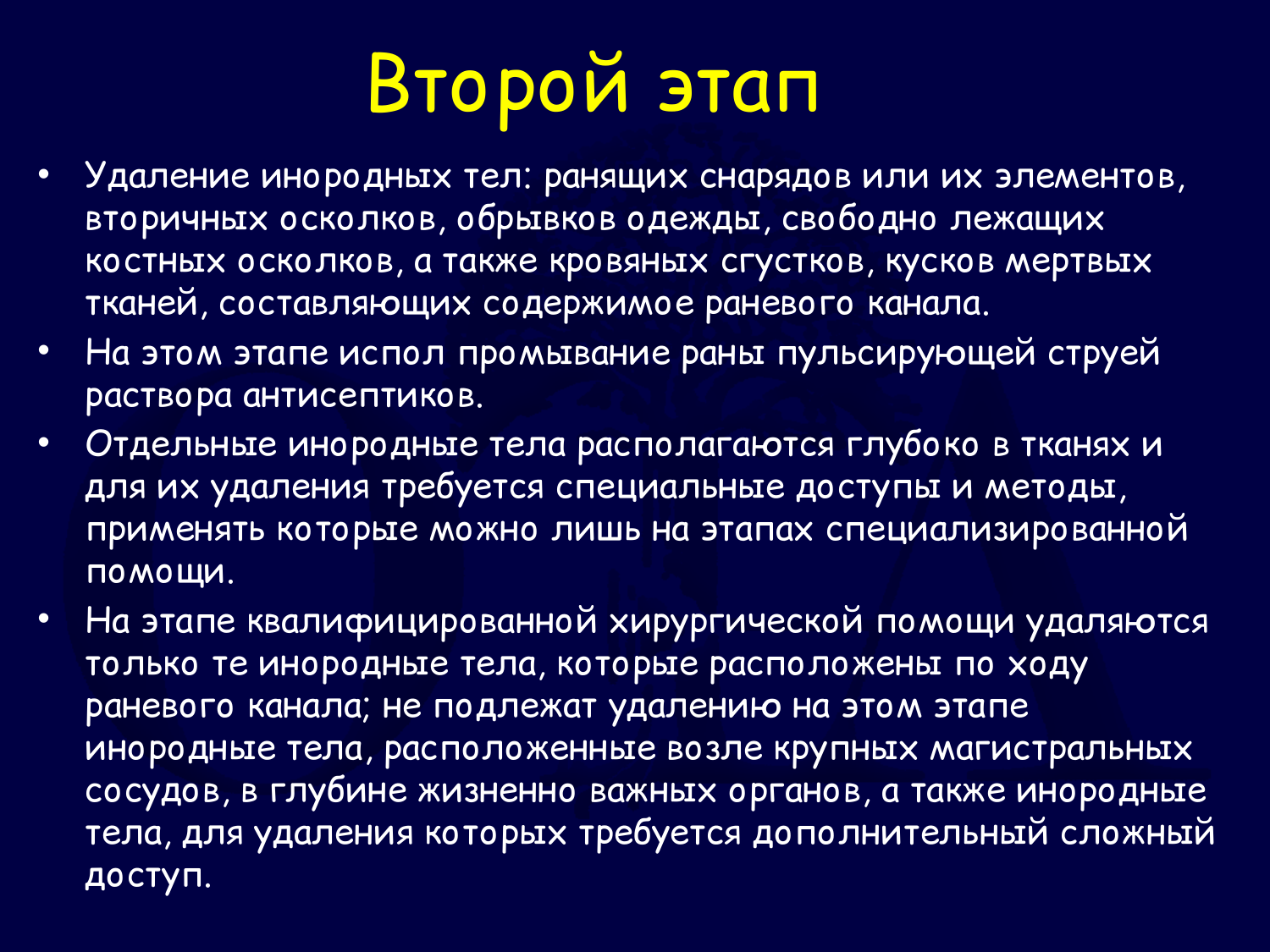

# Второй этап
Удаление инородных тел: ранящих снарядов или их элементов, вторичных осколков, обрывков одежды, свободно лежащих костных осколков, а также кровяных сгустков, кусков мертвых тканей, составляющих содержимое раневого канала.
На этом этапе испол промывание раны пульсирующей струей раствора антисептиков.
Отдельные инородные тела располагаются глубоко в тканях и для их удаления требуется специальные доступы и методы, применять которые можно лишь на этапах специализированной помощи.
На этапе квалифицированной хирургической помощи удаляются только те инородные тела, которые расположены по ходу раневого канала; не подлежат удалению на этом этапе инородные тела, расположенные возле крупных магистральных сосудов, в глубине жизненно важных органов, а также инородные тела, для удаления которых требуется дополнительный сложный доступ.